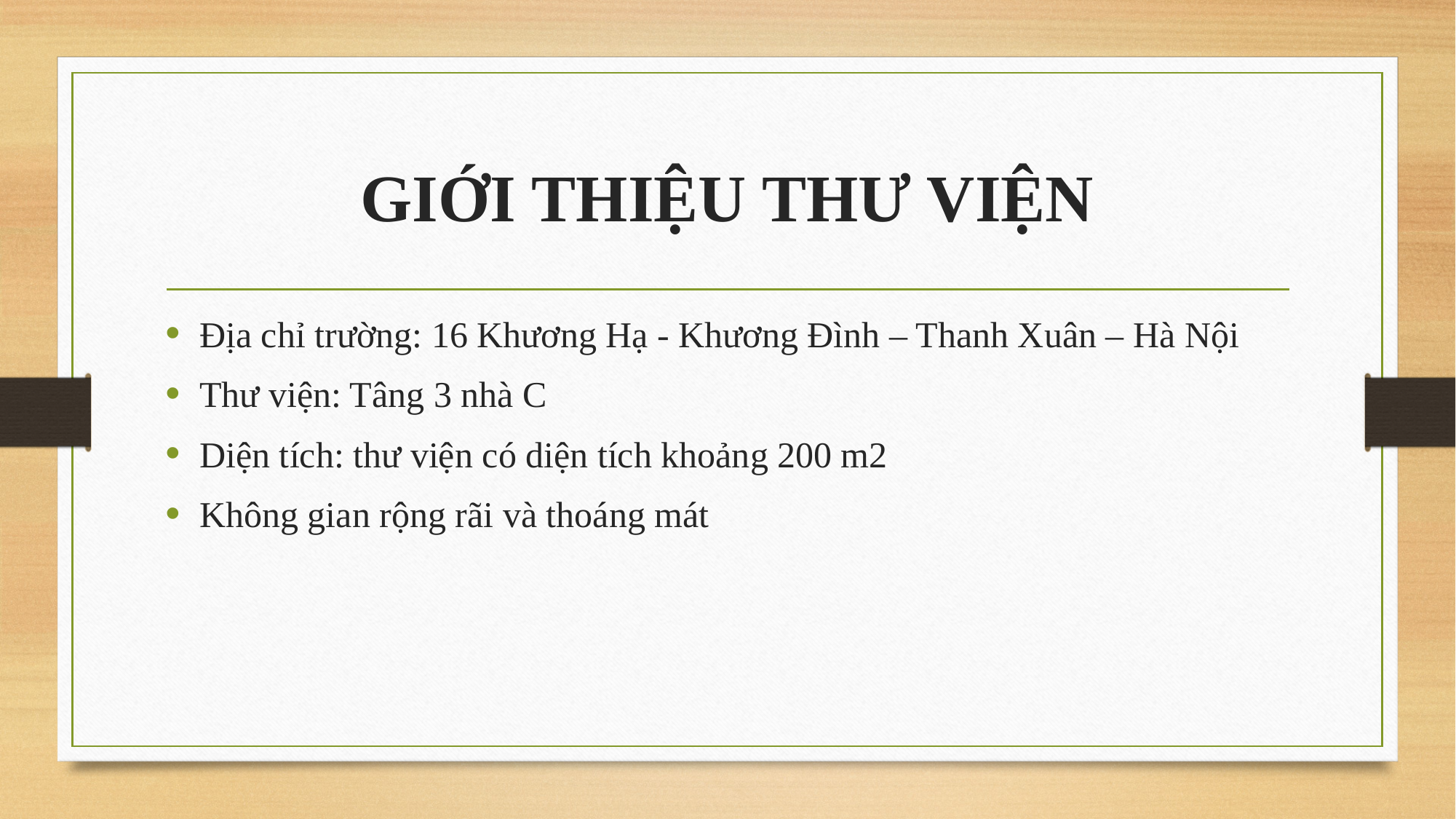

# GIỚI THIỆU THƯ VIỆN
Địa chỉ trường: 16 Khương Hạ - Khương Đình – Thanh Xuân – Hà Nội
Thư viện: Tâng 3 nhà C
Diện tích: thư viện có diện tích khoảng 200 m2
Không gian rộng rãi và thoáng mát